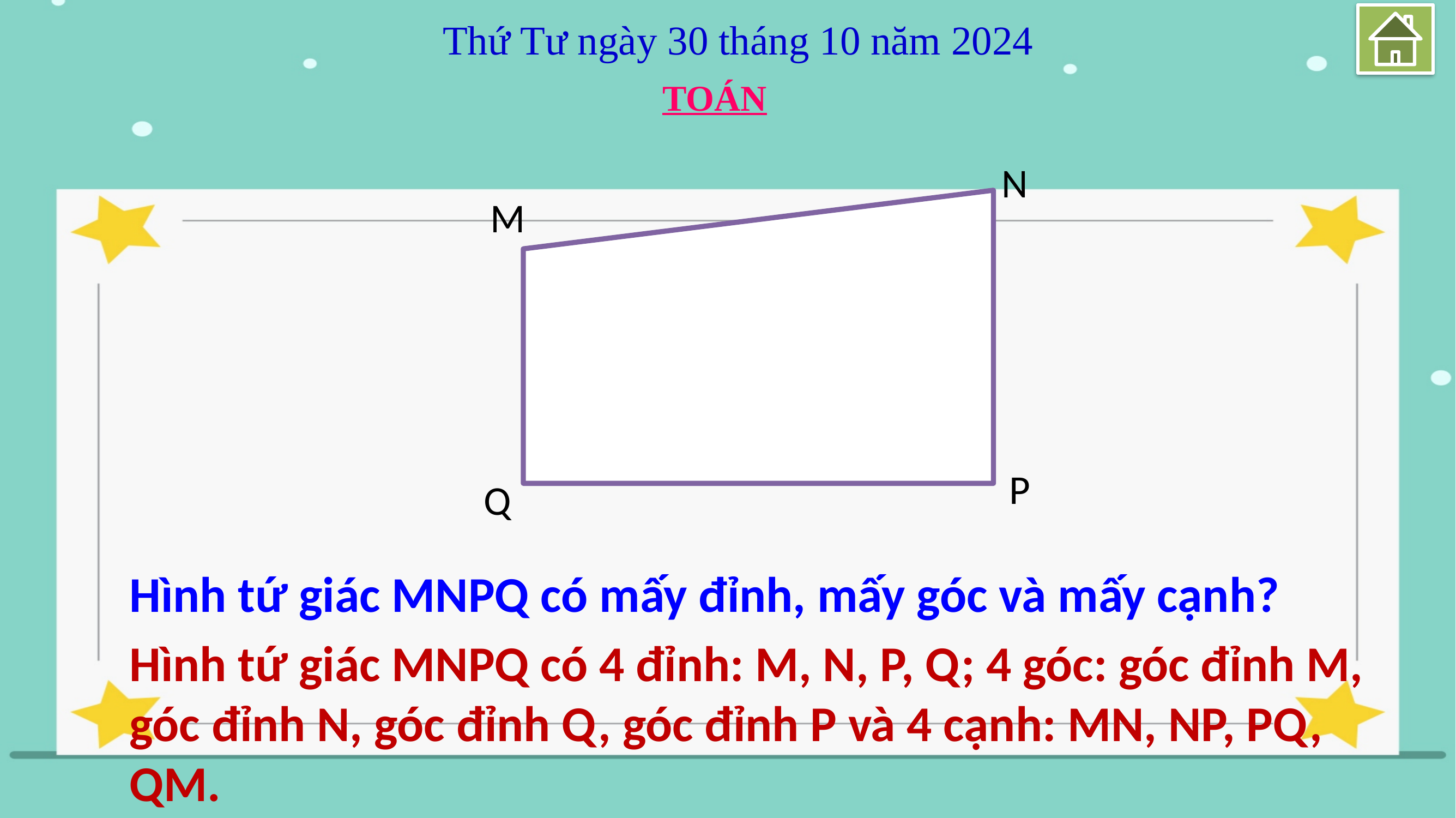

Thứ Tư ngày 30 tháng 10 năm 2024
TOÁN
N
M

P
Q
Hình tứ giác MNPQ có mấy đỉnh, mấy góc và mấy cạnh?
Hình tứ giác MNPQ có 4 đỉnh: M, N, P, Q; 4 góc: góc đỉnh M, góc đỉnh N, góc đỉnh Q, góc đỉnh P và 4 cạnh: MN, NP, PQ, QM.